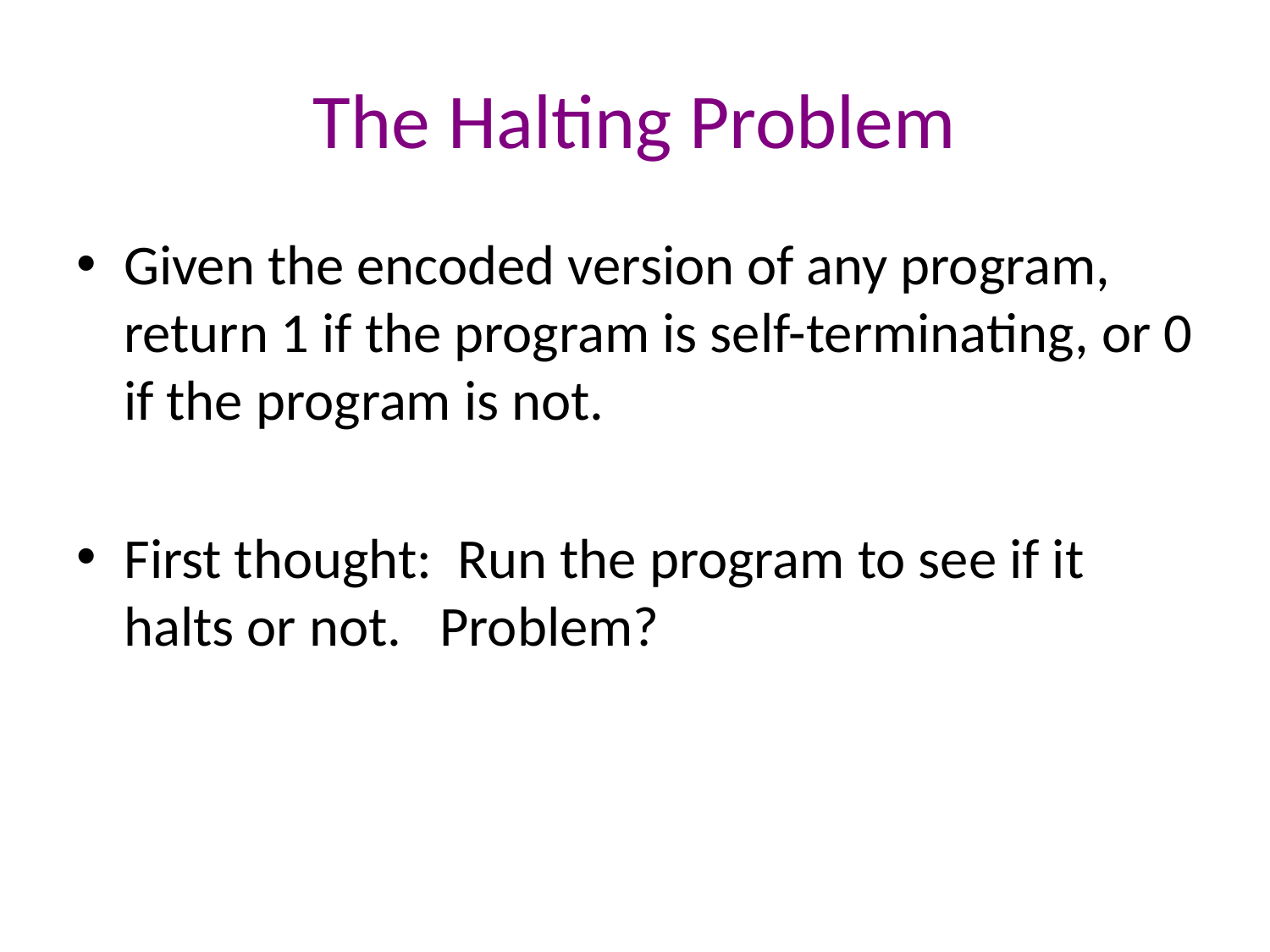

# The Halting Problem
Given the encoded version of any program, return 1 if the program is self-terminating, or 0 if the program is not.

First thought:  Run the program to see if it halts or not.   Problem?